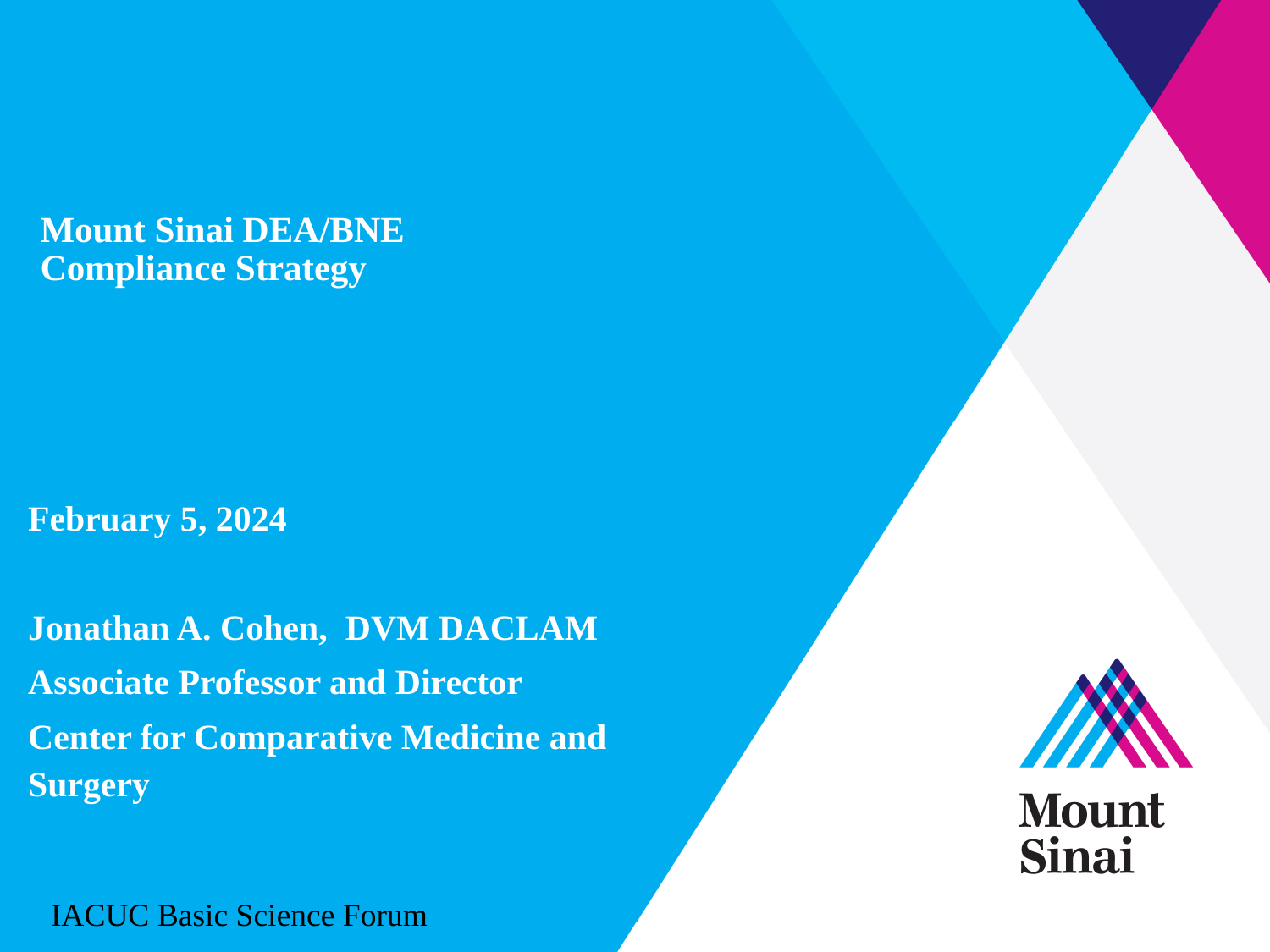

# Mount Sinai DEA/BNE Compliance Strategy
February 5, 2024

Jonathan A. Cohen,  DVM DACLAM
Associate Professor and Director
Center for Comparative Medicine and Surgery

IACUC Basic Science Forum